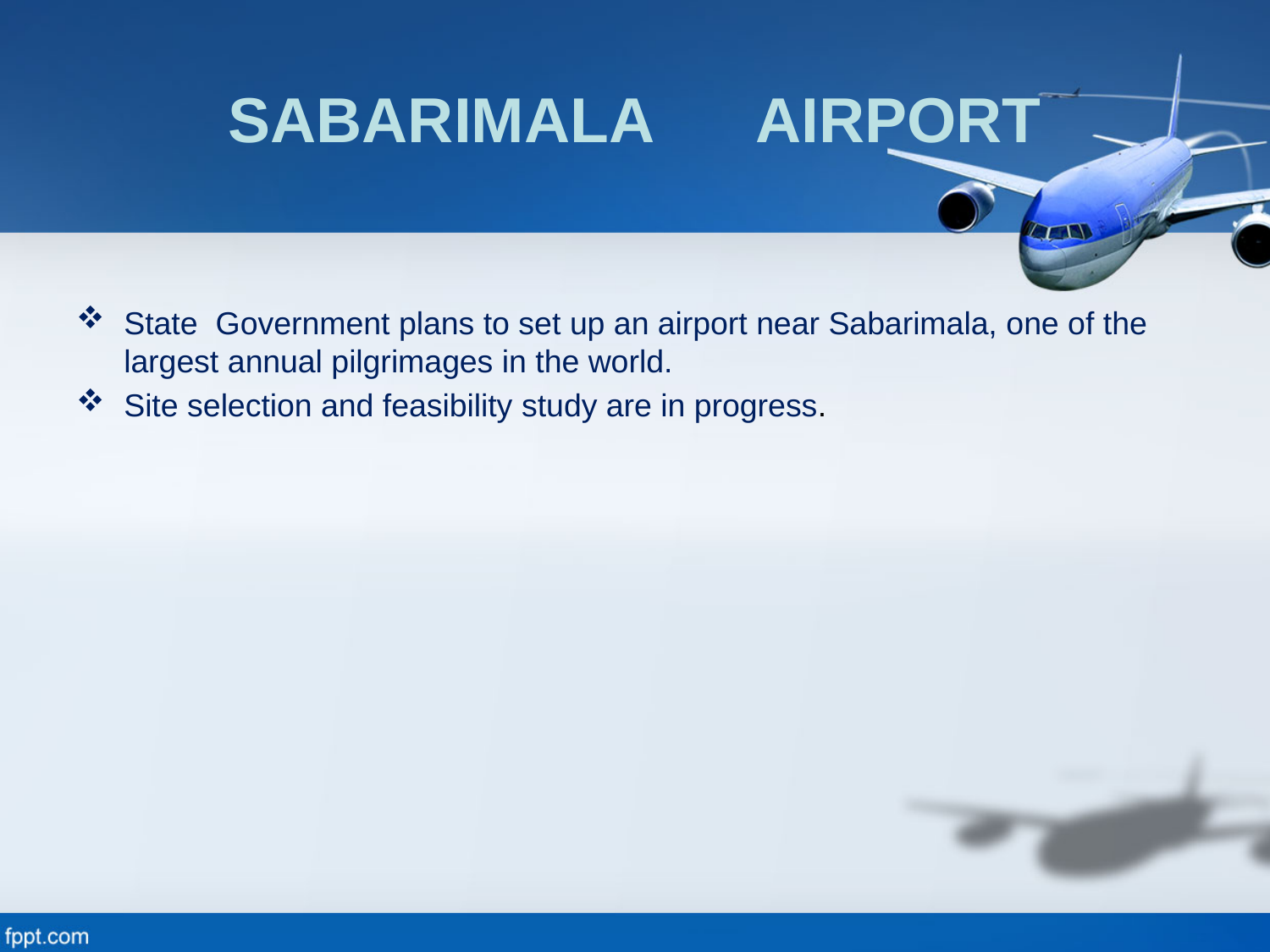

# SABARIMALA      AIRPORT

State  Government plans to set up an airport near Sabarimala, one of the largest annual pilgrimages in the world.
Site selection and feasibility study are in progress.